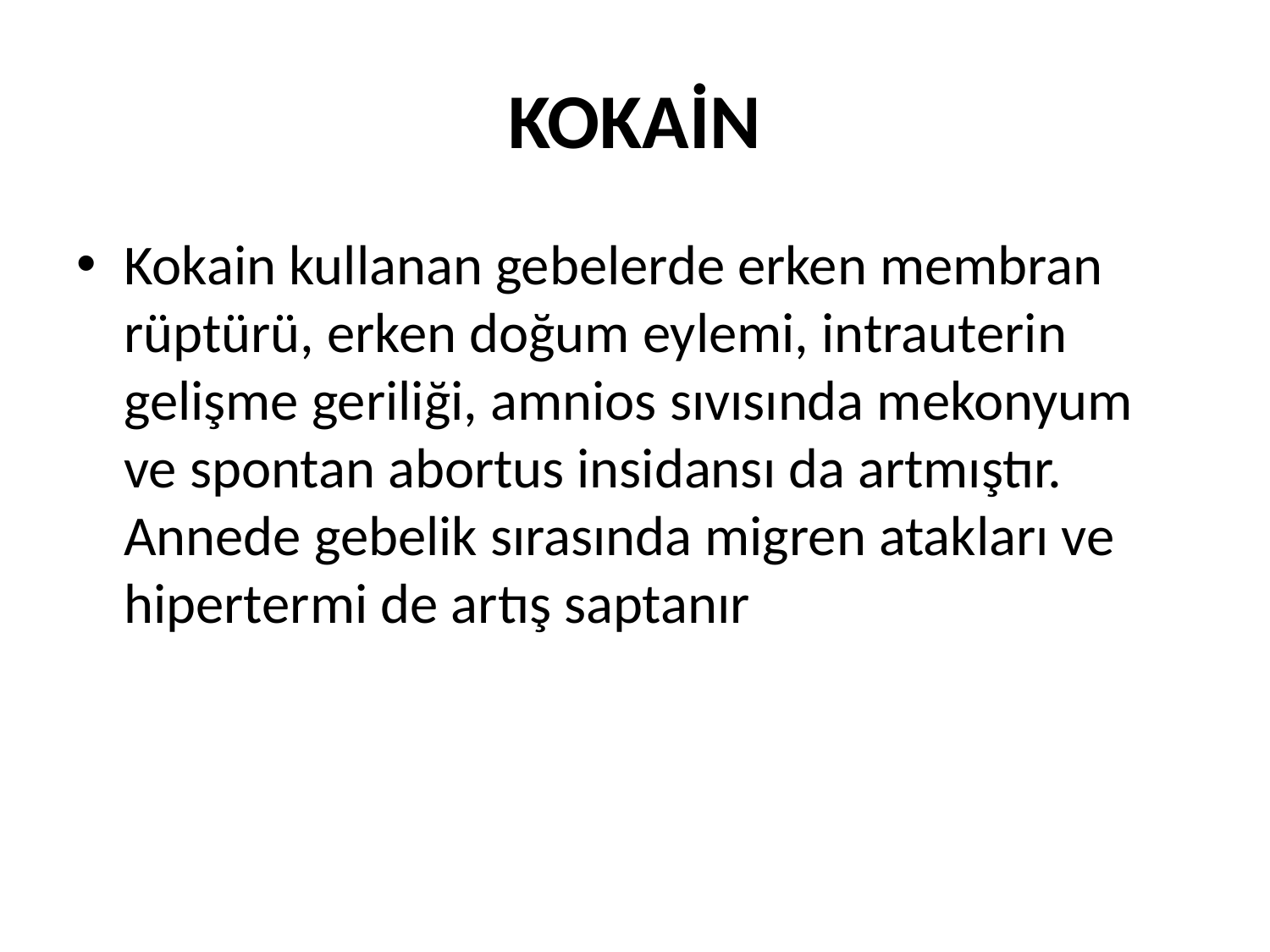

# KOKAİN
Kokain kullanan gebelerde erken membran rüptürü, erken doğum eylemi, intrauterin gelişme geriliği, amnios sıvısında mekonyum ve spontan abortus insidansı da artmıştır. Annede gebelik sırasında migren atakları ve hipertermi de artış saptanır